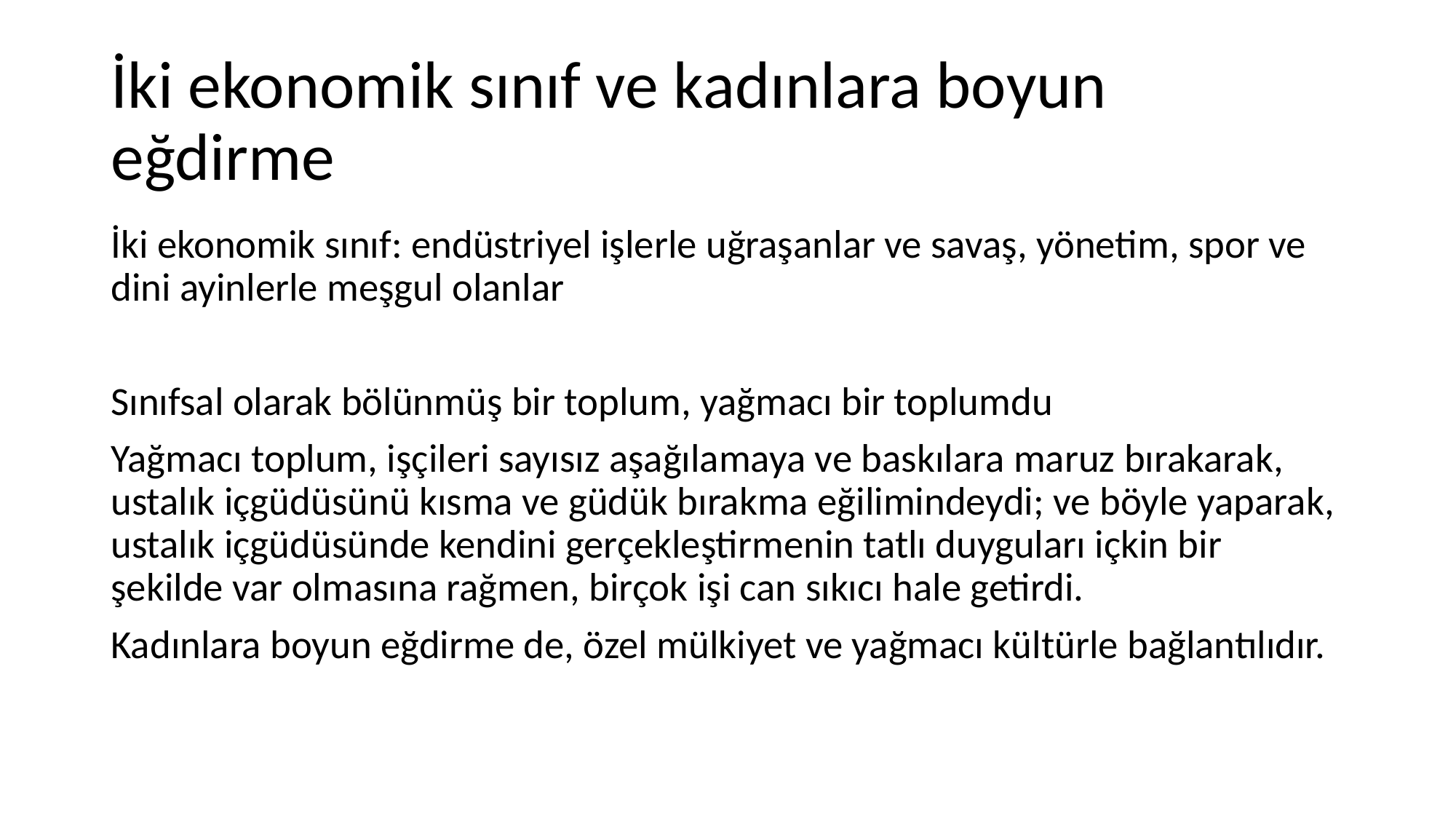

# İki ekonomik sınıf ve kadınlara boyun eğdirme
İki ekonomik sınıf: endüstriyel işlerle uğraşanlar ve savaş, yönetim, spor ve dini ayinlerle meşgul olanlar

Sınıfsal olarak bölünmüş bir toplum, yağmacı bir toplumdu
Yağmacı toplum, işçileri sayısız aşağılamaya ve baskılara maruz bırakarak, ustalık içgüdüsünü kısma ve güdük bırakma eğilimindeydi; ve böyle yaparak, ustalık içgüdüsünde kendini gerçekleştirmenin tatlı duyguları içkin bir şekilde var olmasına rağmen, birçok işi can sıkıcı hale getirdi.
Kadınlara boyun eğdirme de, özel mülkiyet ve yağmacı kültürle bağlantılıdır.